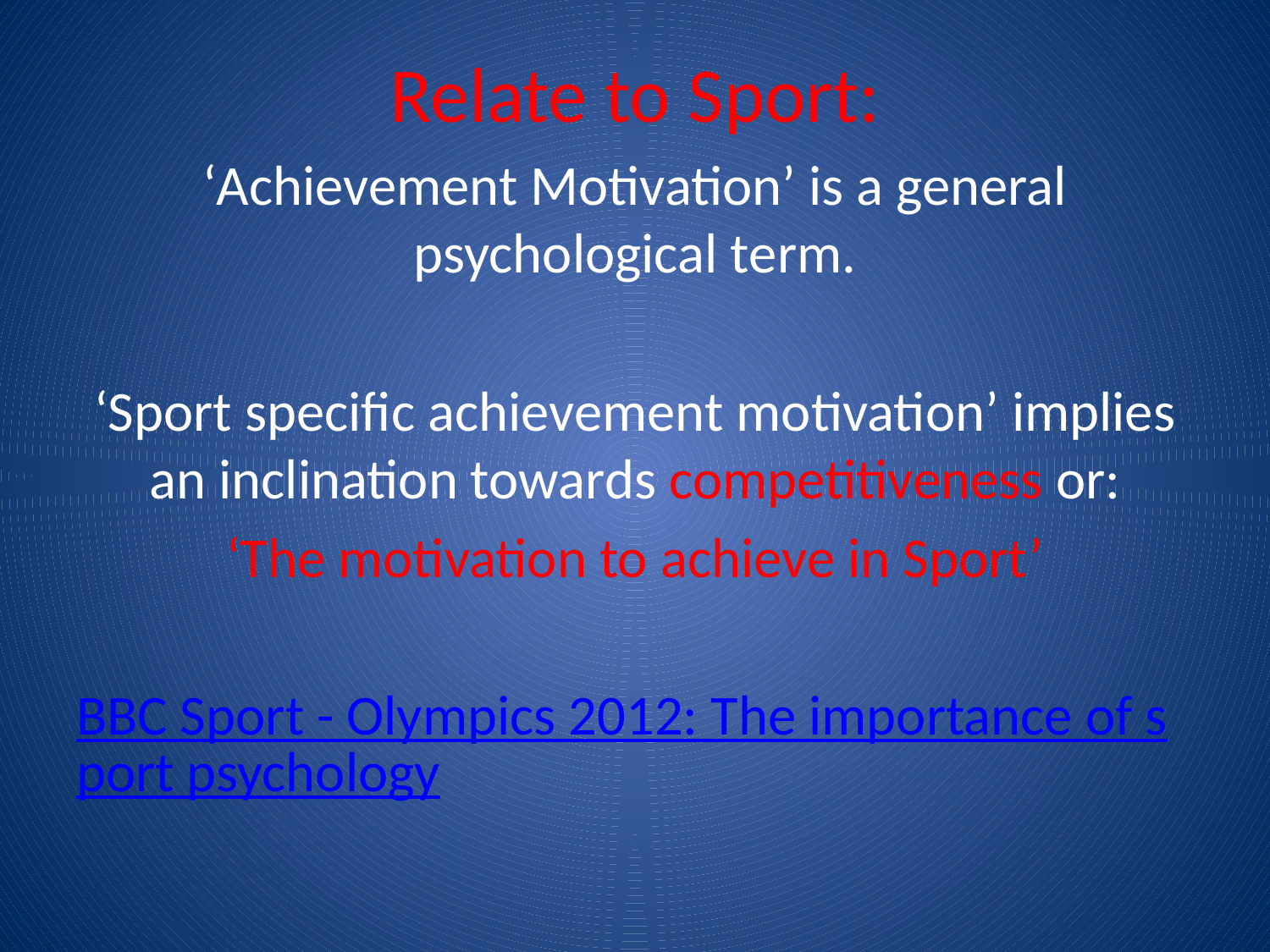

#
Relate to Sport:
‘Achievement Motivation’ is a general psychological term.

‘Sport specific achievement motivation’ implies an inclination towards competitiveness or:
‘The motivation to achieve in Sport’

BBC Sport - Olympics 2012: The importance of sport psychology